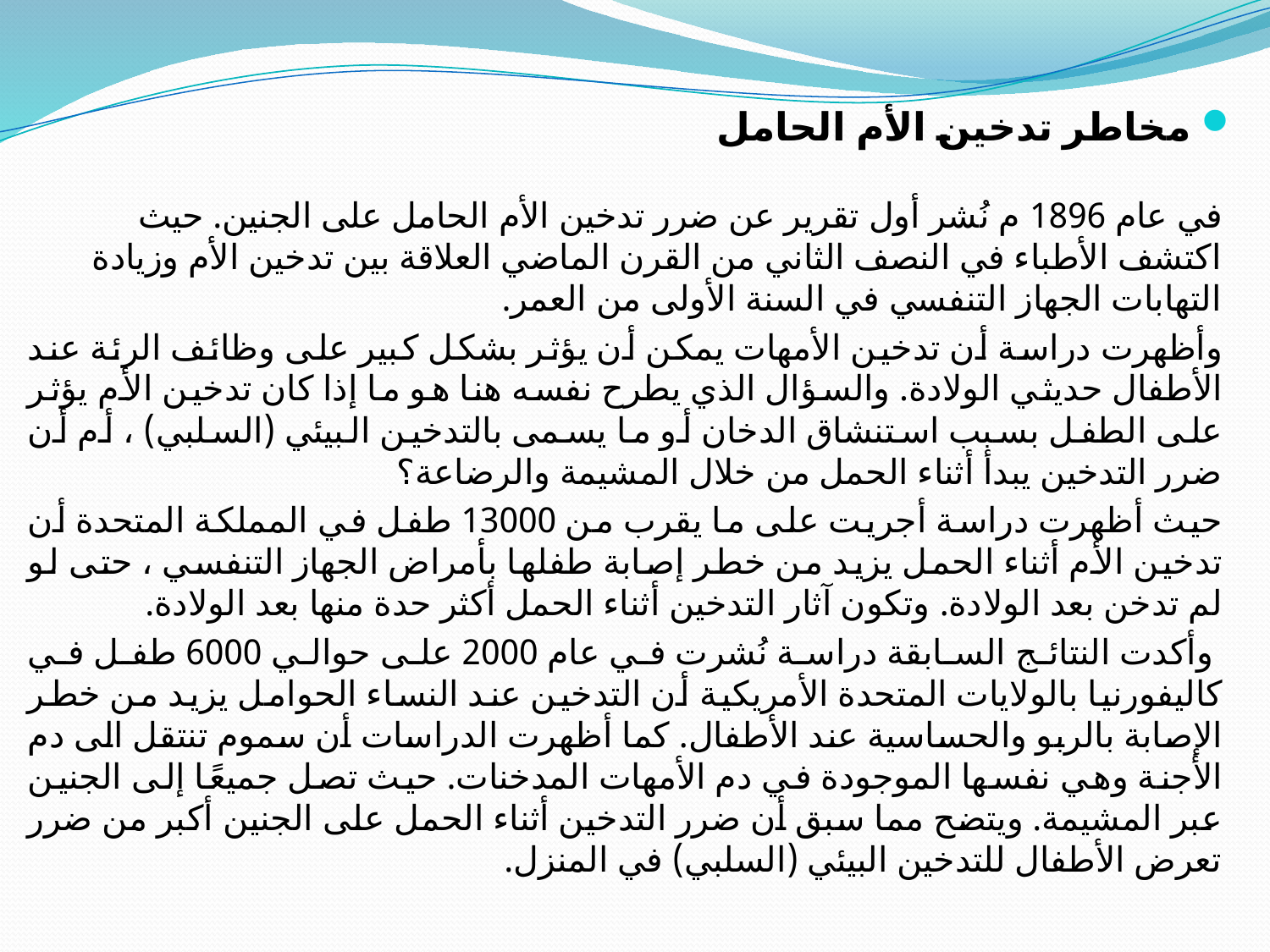

مخاطر تدخين الأم الحامل

في عام 1896 م نُشر أول تقرير عن ضرر تدخين الأم الحامل على الجنين. حيث اكتشف الأطباء في النصف الثاني من القرن الماضي العلاقة بين تدخين الأم وزيادة التهابات الجهاز التنفسي في السنة الأولى من العمر.
وأظهرت دراسة أن تدخين الأمهات يمكن أن يؤثر بشكل كبير على وظائف الرئة عند الأطفال حديثي الولادة. والسؤال الذي يطرح نفسه هنا هو ما إذا كان تدخين الأم يؤثر على الطفل بسبب استنشاق الدخان أو ما يسمى بالتدخين البيئي (السلبي) ، أم أن ضرر التدخين يبدأ أثناء الحمل من خلال المشيمة والرضاعة؟
حيث أظهرت دراسة أجريت على ما يقرب من 13000 طفل في المملكة المتحدة أن تدخين الأم أثناء الحمل يزيد من خطر إصابة طفلها بأمراض الجهاز التنفسي ، حتى لو لم تدخن بعد الولادة. وتكون آثار التدخين أثناء الحمل أكثر حدة منها بعد الولادة.
 وأكدت النتائج السابقة دراسة نُشرت في عام 2000 على حوالي 6000 طفل في كاليفورنيا بالولايات المتحدة الأمريكية أن التدخين عند النساء الحوامل يزيد من خطر الإصابة بالربو والحساسية عند الأطفال. كما أظهرت الدراسات أن سموم تنتقل الى دم الأجنة وهي نفسها الموجودة في دم الأمهات المدخنات. حيث تصل جميعًا إلى الجنين عبر المشيمة. ويتضح مما سبق أن ضرر التدخين أثناء الحمل على الجنين أكبر من ضرر تعرض الأطفال للتدخين البيئي (السلبي) في المنزل.